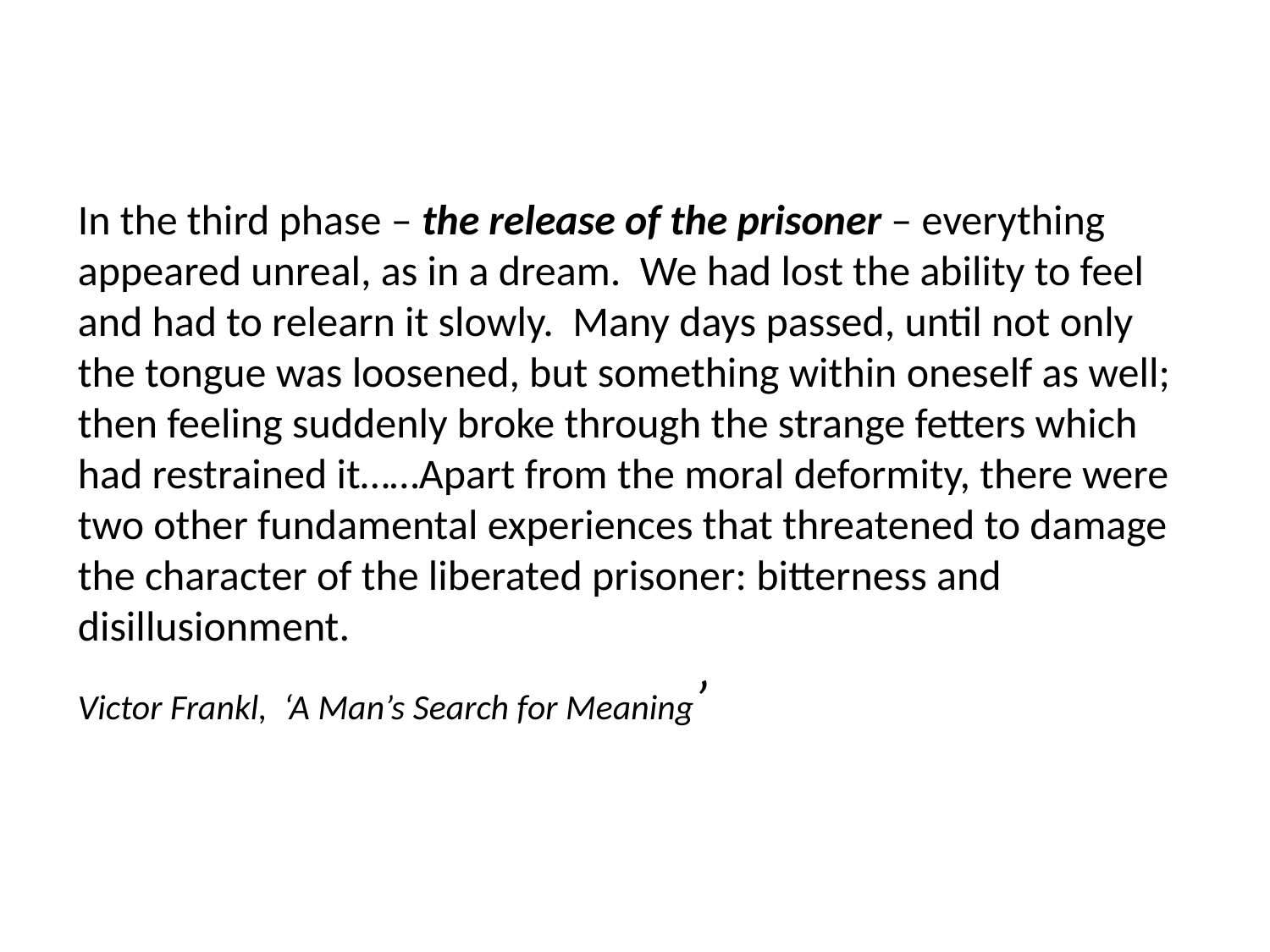

#
In the third phase – the release of the prisoner – everything appeared unreal, as in a dream.  We had lost the ability to feel and had to relearn it slowly.  Many days passed, until not only the tongue was loosened, but something within oneself as well; then feeling suddenly broke through the strange fetters which had restrained it……Apart from the moral deformity, there were two other fundamental experiences that threatened to damage the character of the liberated prisoner: bitterness and disillusionment.
Victor Frankl,  ‘A Man’s Search for Meaning’